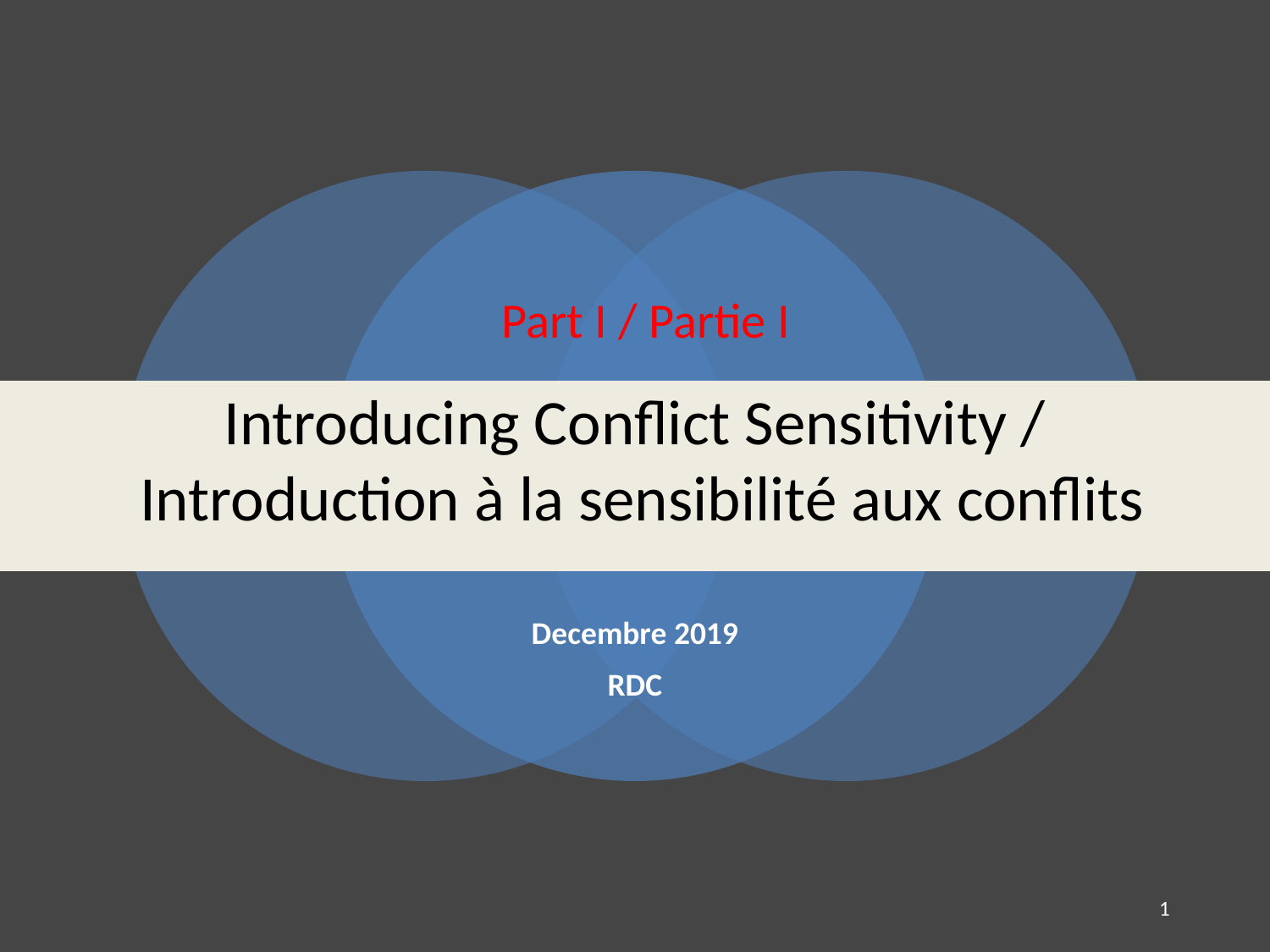

Part I / Partie I
Introducing Conflict Sensitivity /
 Introduction à la sensibilité aux conflits

Decembre 2019
RDC
1